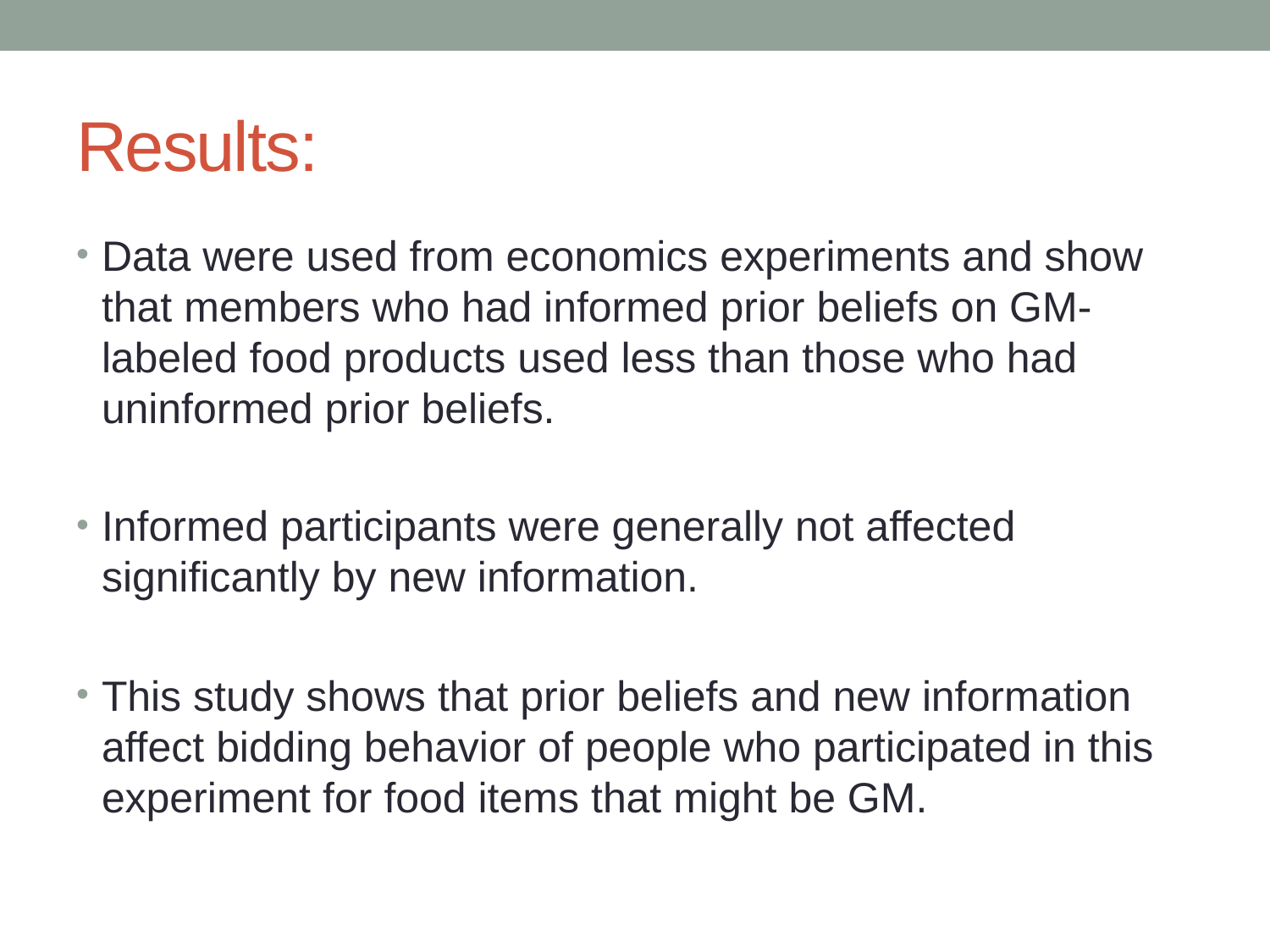

# Results:
Data were used from economics experiments and show that members who had informed prior beliefs on GM-labeled food products used less than those who had uninformed prior beliefs.

Informed participants were generally not affected significantly by new information.

This study shows that prior beliefs and new information affect bidding behavior of people who participated in this experiment for food items that might be GM.